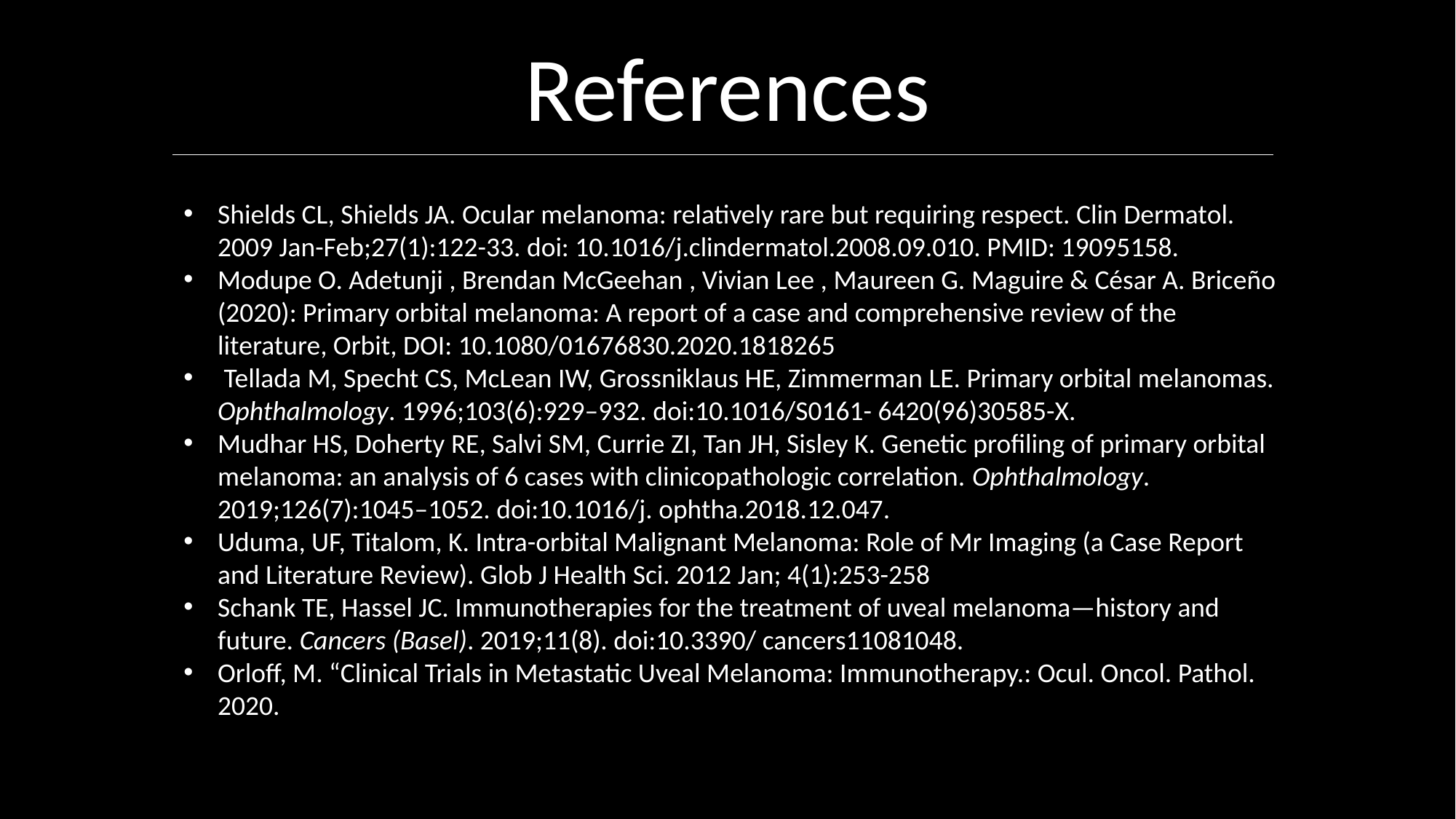

References
Shields CL, Shields JA. Ocular melanoma: relatively rare but requiring respect. Clin Dermatol. 2009 Jan-Feb;27(1):122-33. doi: 10.1016/j.clindermatol.2008.09.010. PMID: 19095158.
Modupe O. Adetunji , Brendan McGeehan , Vivian Lee , Maureen G. Maguire & César A. Briceño (2020): Primary orbital melanoma: A report of a case and comprehensive review of the literature, Orbit, DOI: 10.1080/01676830.2020.1818265
 Tellada M, Specht CS, McLean IW, Grossniklaus HE, Zimmerman LE. Primary orbital melanomas. Ophthalmology. 1996;103(6):929–932. doi:10.1016/S0161- 6420(96)30585-X.
Mudhar HS, Doherty RE, Salvi SM, Currie ZI, Tan JH, Sisley K. Genetic profiling of primary orbital melanoma: an analysis of 6 cases with clinicopathologic correlation. Ophthalmology. 2019;126(7):1045–1052. doi:10.1016/j. ophtha.2018.12.047.
Uduma, UF, Titalom, K. Intra-orbital Malignant Melanoma: Role of Mr Imaging (a Case Report and Literature Review). Glob J Health Sci. 2012 Jan; 4(1):253-258
Schank TE, Hassel JC. Immunotherapies for the treatment of uveal melanoma—history and future. Cancers (Basel). 2019;11(8). doi:10.3390/ cancers11081048.
Orloff, M. “Clinical Trials in Metastatic Uveal Melanoma: Immunotherapy.: Ocul. Oncol. Pathol. 2020.